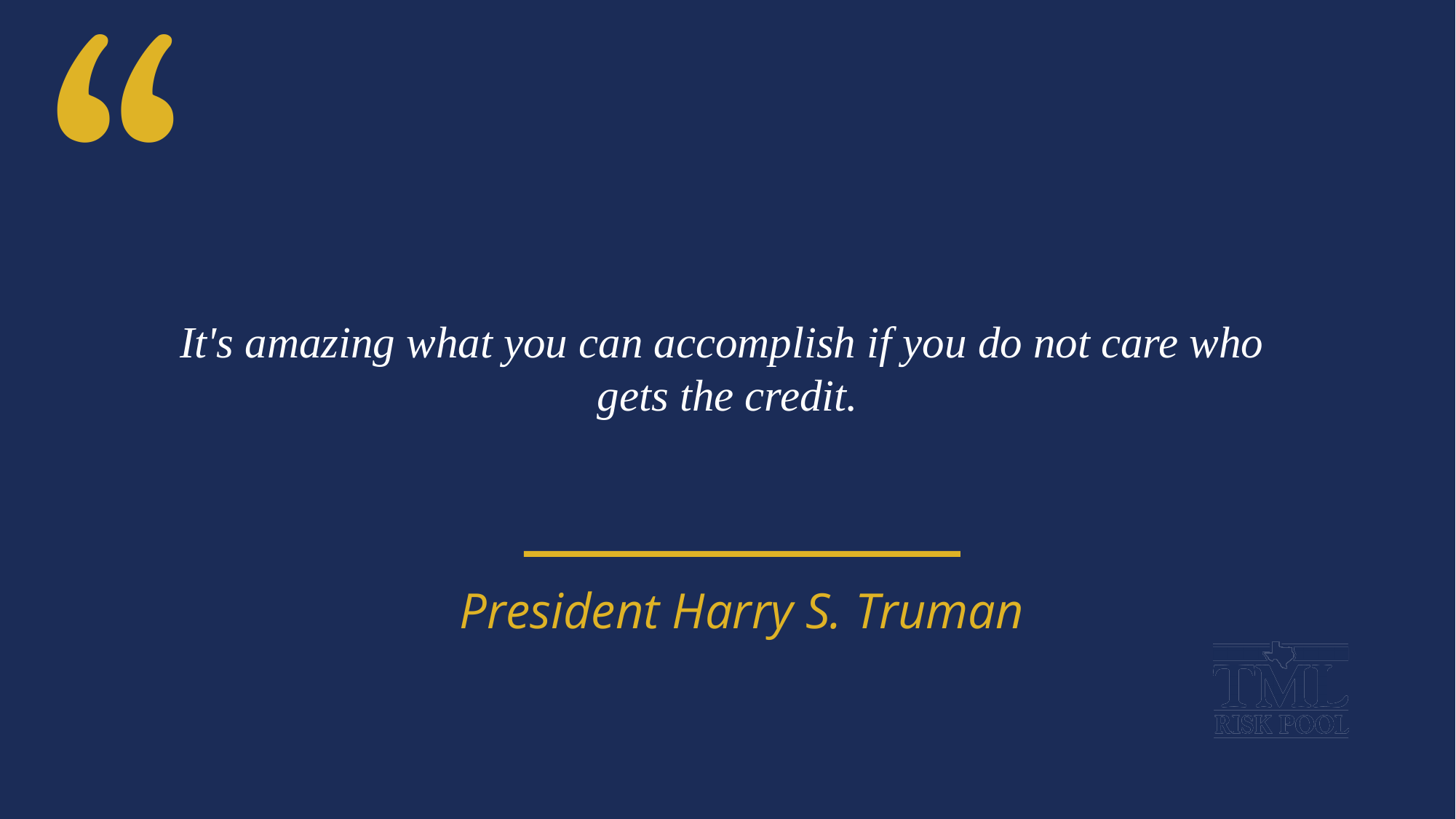

“
It's amazing what you can accomplish if you do not care who
gets the credit.

President Harry S. Truman